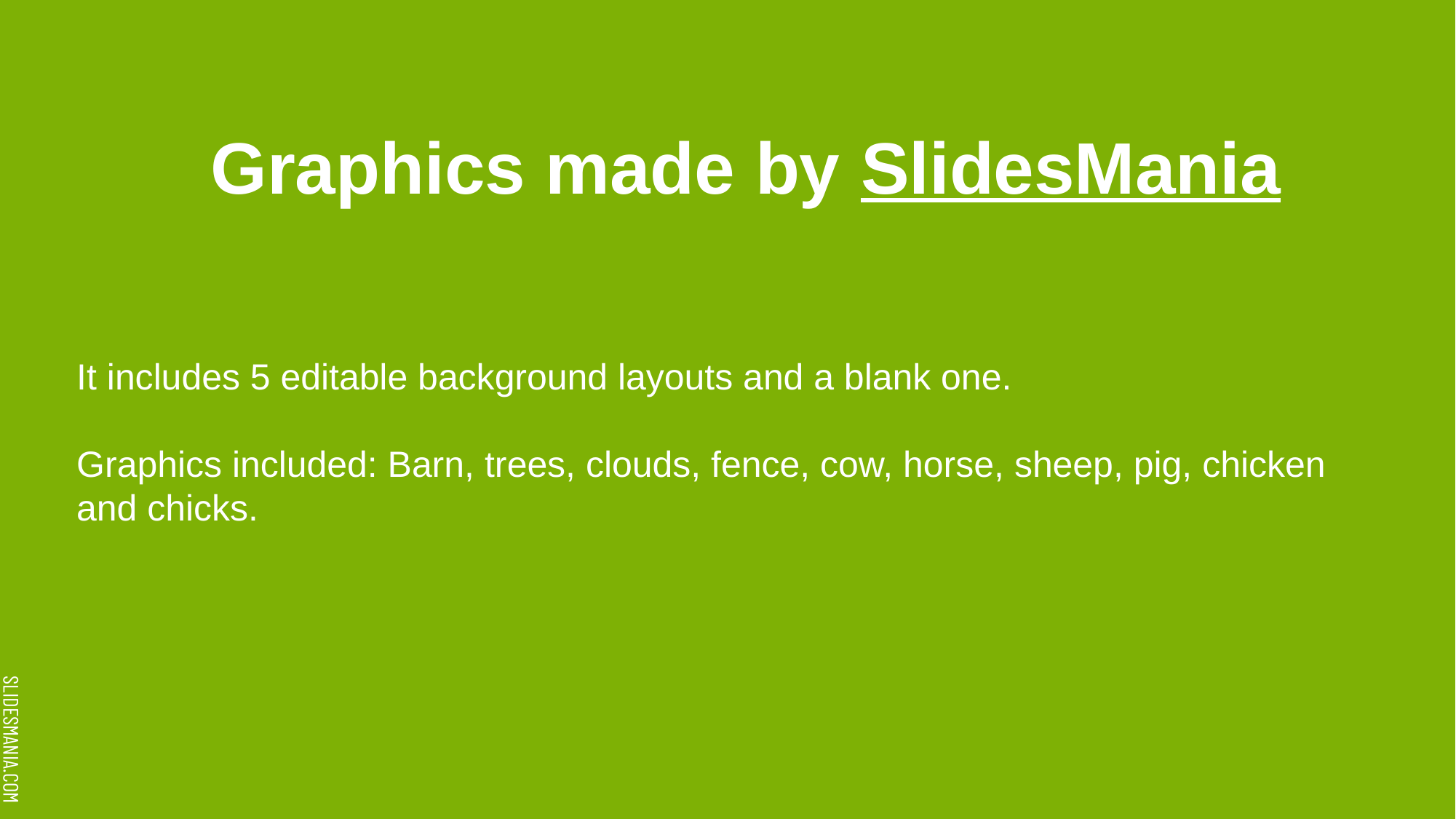

Graphics made by SlidesMania
It includes 5 editable background layouts and a blank one.

Graphics included: Barn, trees, clouds, fence, cow, horse, sheep, pig, chicken and chicks.